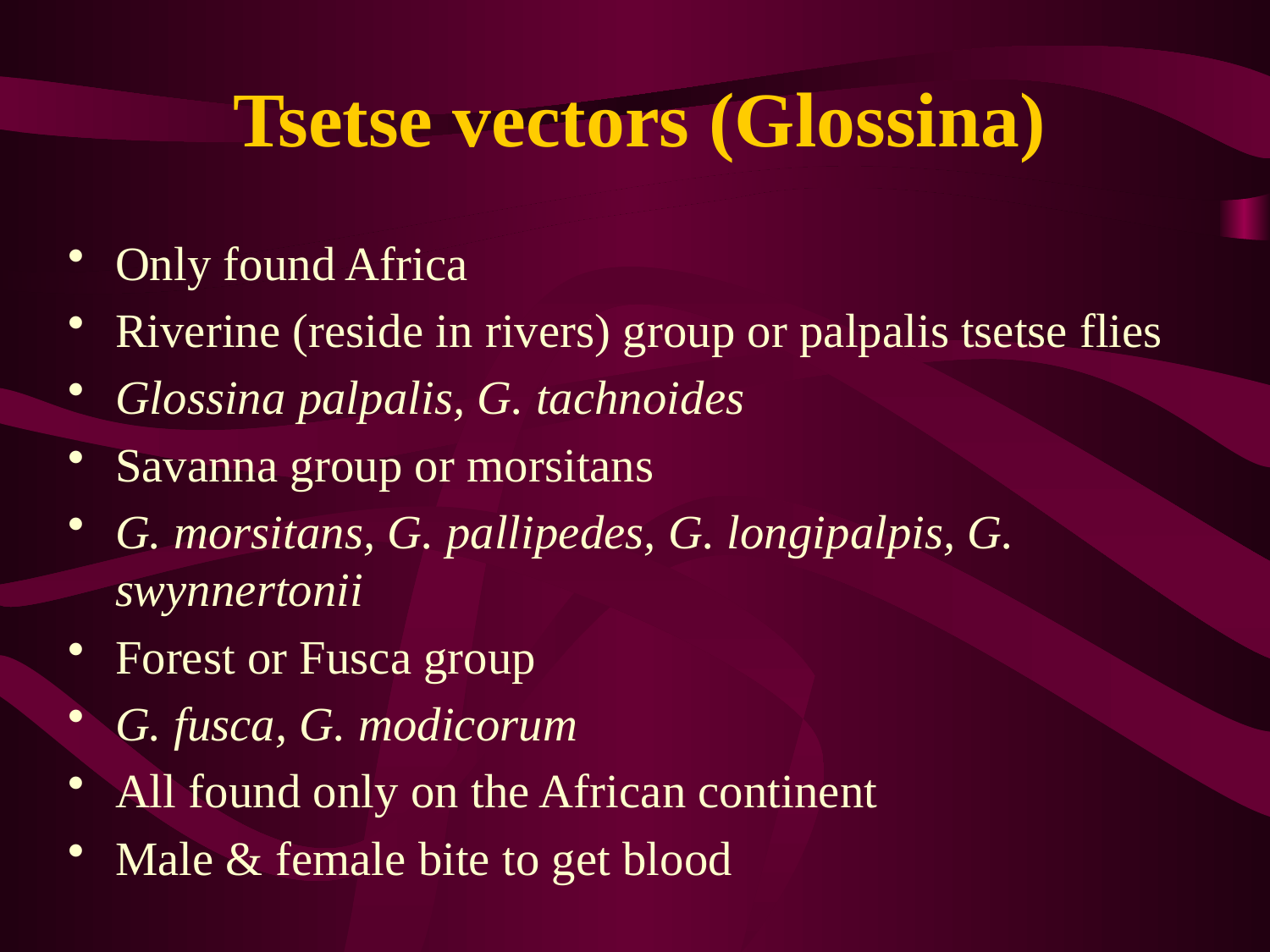

# Tsetse vectors (Glossina)
Only found Africa
Riverine (reside in rivers) group or palpalis tsetse flies
Glossina palpalis, G. tachnoides
Savanna group or morsitans
G. morsitans, G. pallipedes, G. longipalpis, G. swynnertonii
Forest or Fusca group
G. fusca, G. modicorum
All found only on the African continent
Male & female bite to get blood